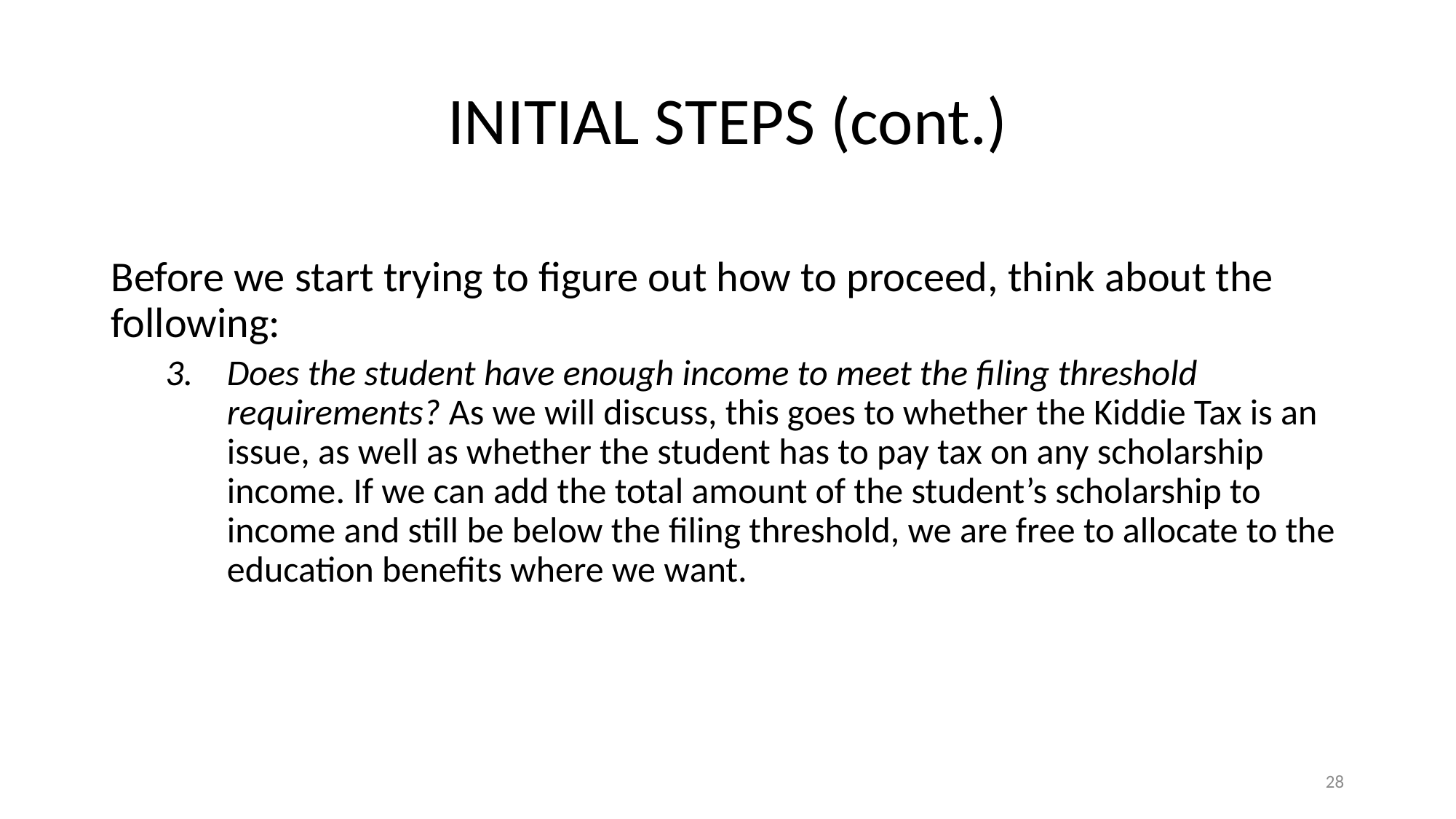

# INITIAL STEPS (cont.)
Before we start trying to figure out how to proceed, think about the following:
Does the student have enough income to meet the filing threshold requirements? As we will discuss, this goes to whether the Kiddie Tax is an issue, as well as whether the student has to pay tax on any scholarship income. If we can add the total amount of the student’s scholarship to income and still be below the filing threshold, we are free to allocate to the education benefits where we want.
28